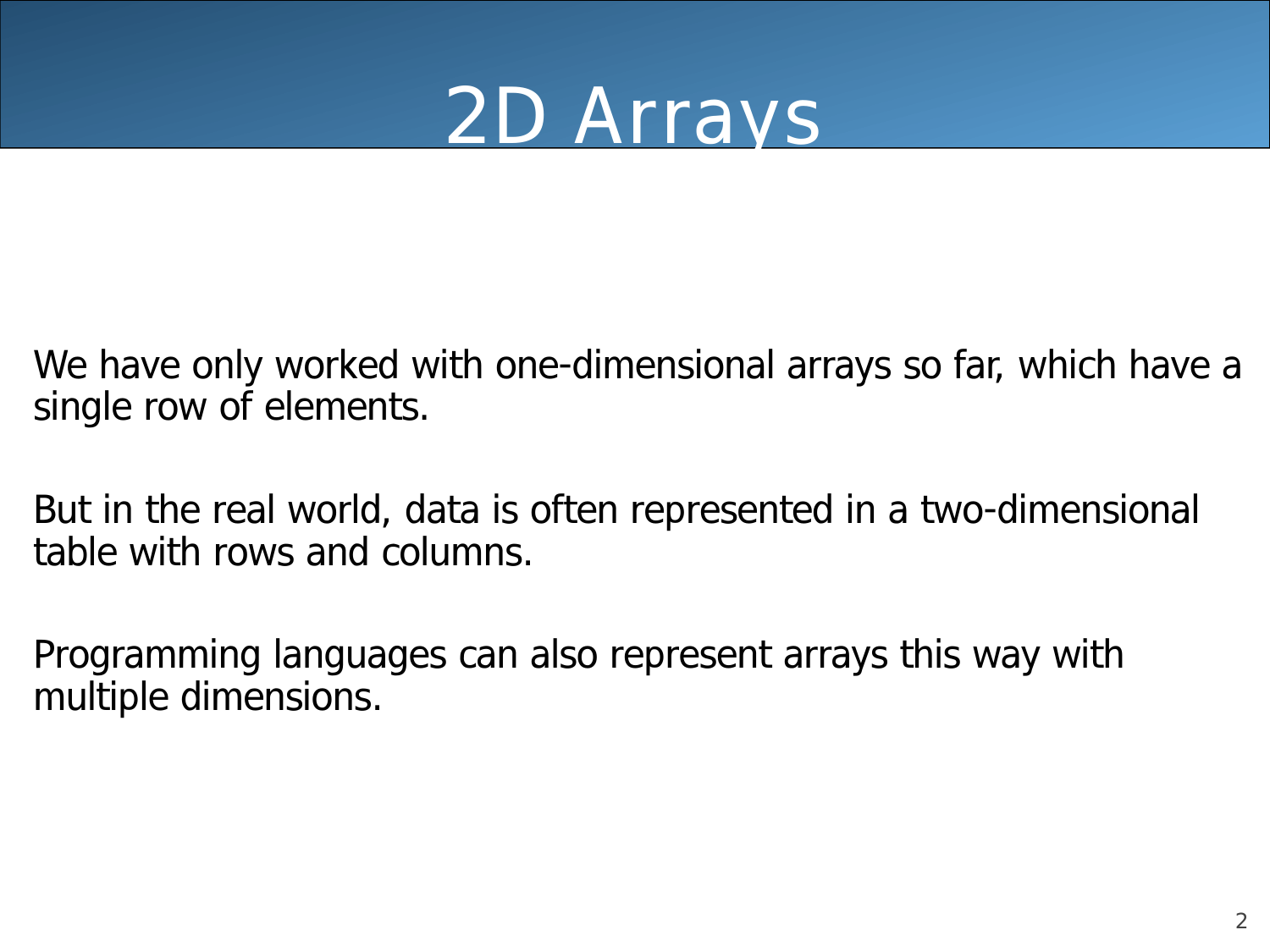

# 2D Arrays

We have only worked with one-dimensional arrays so far, which have a single row of elements.

But in the real world, data is often represented in a two-dimensional table with rows and columns.

Programming languages can also represent arrays this way with multiple dimensions.